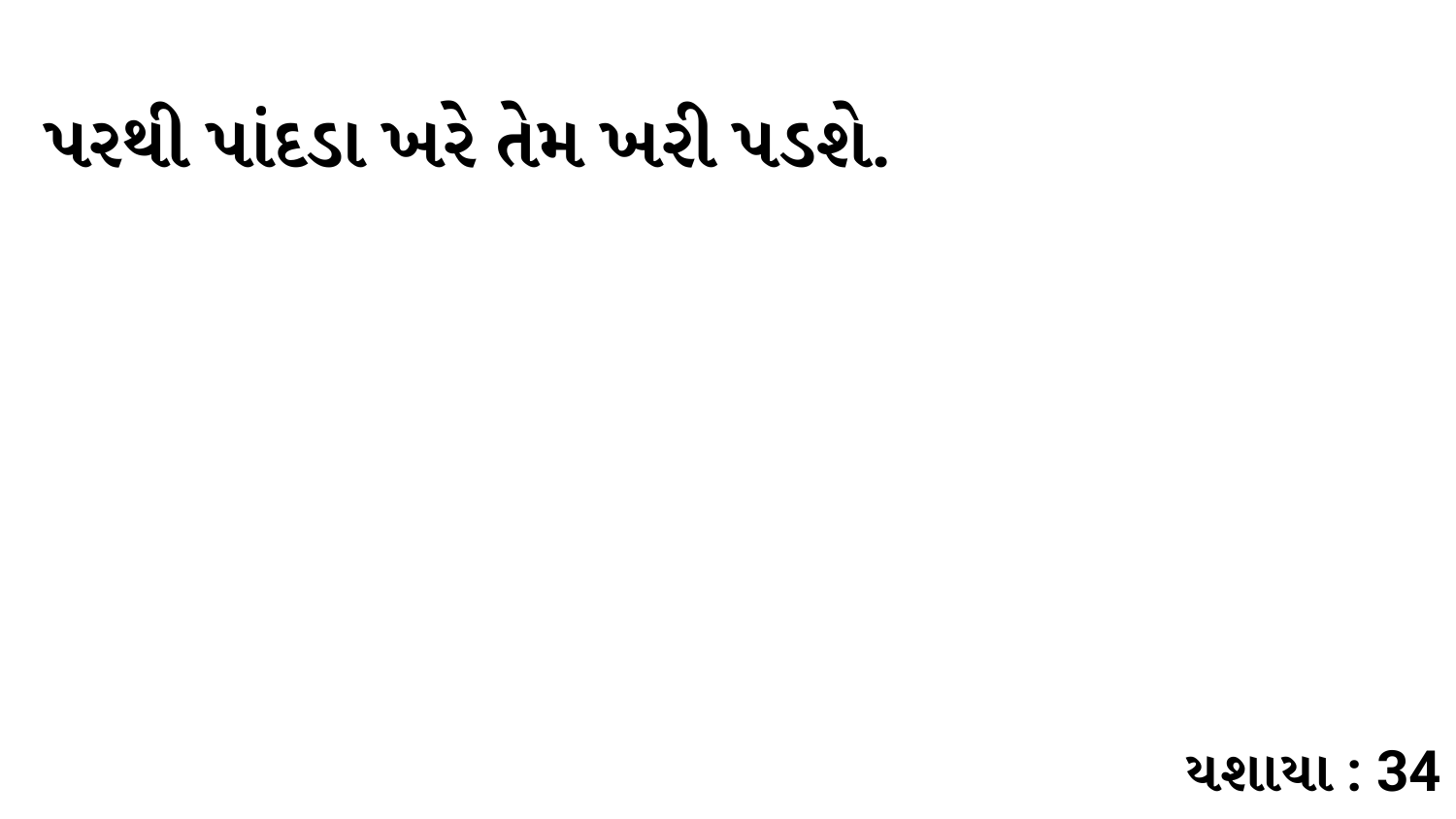

પરથી પાંદડા ખરે તેમ ખરી પડશે.
યશાયા : 34